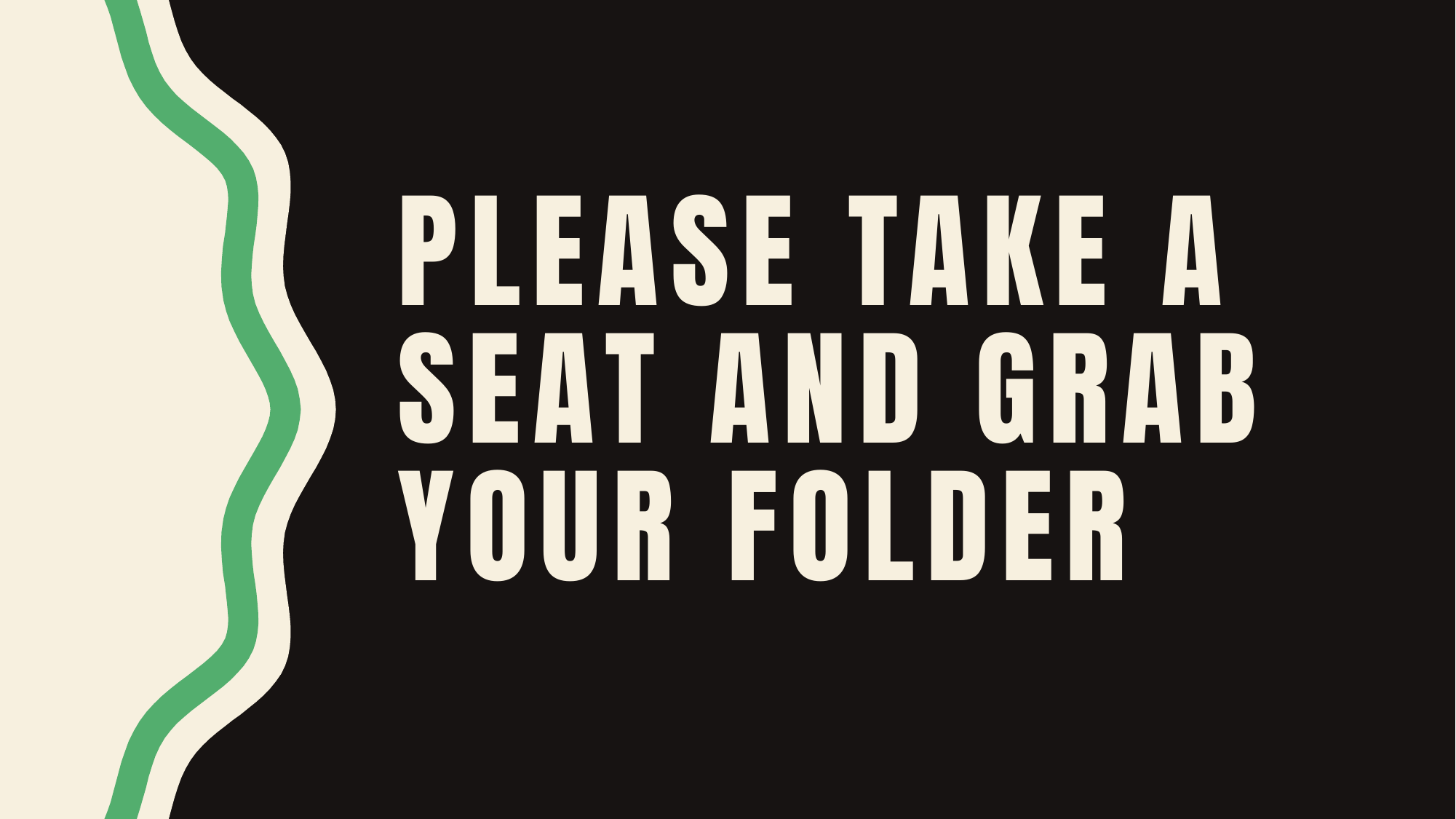

# Please Take A seat and Grab your folder